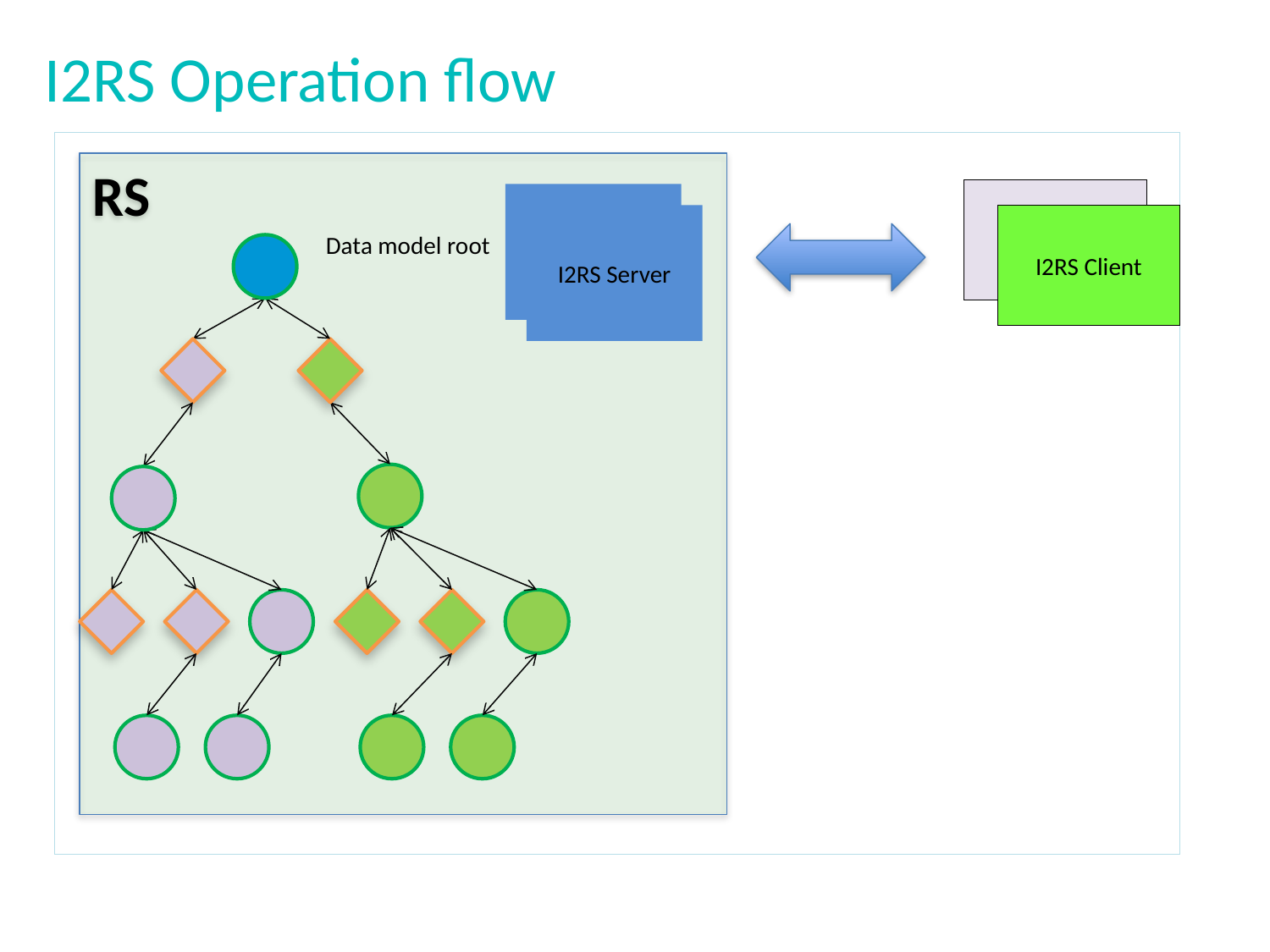

# I2RS Operation flow

RS
I2RS Client
I2RS Server
I2RS Server
I2RS Client
Data model root